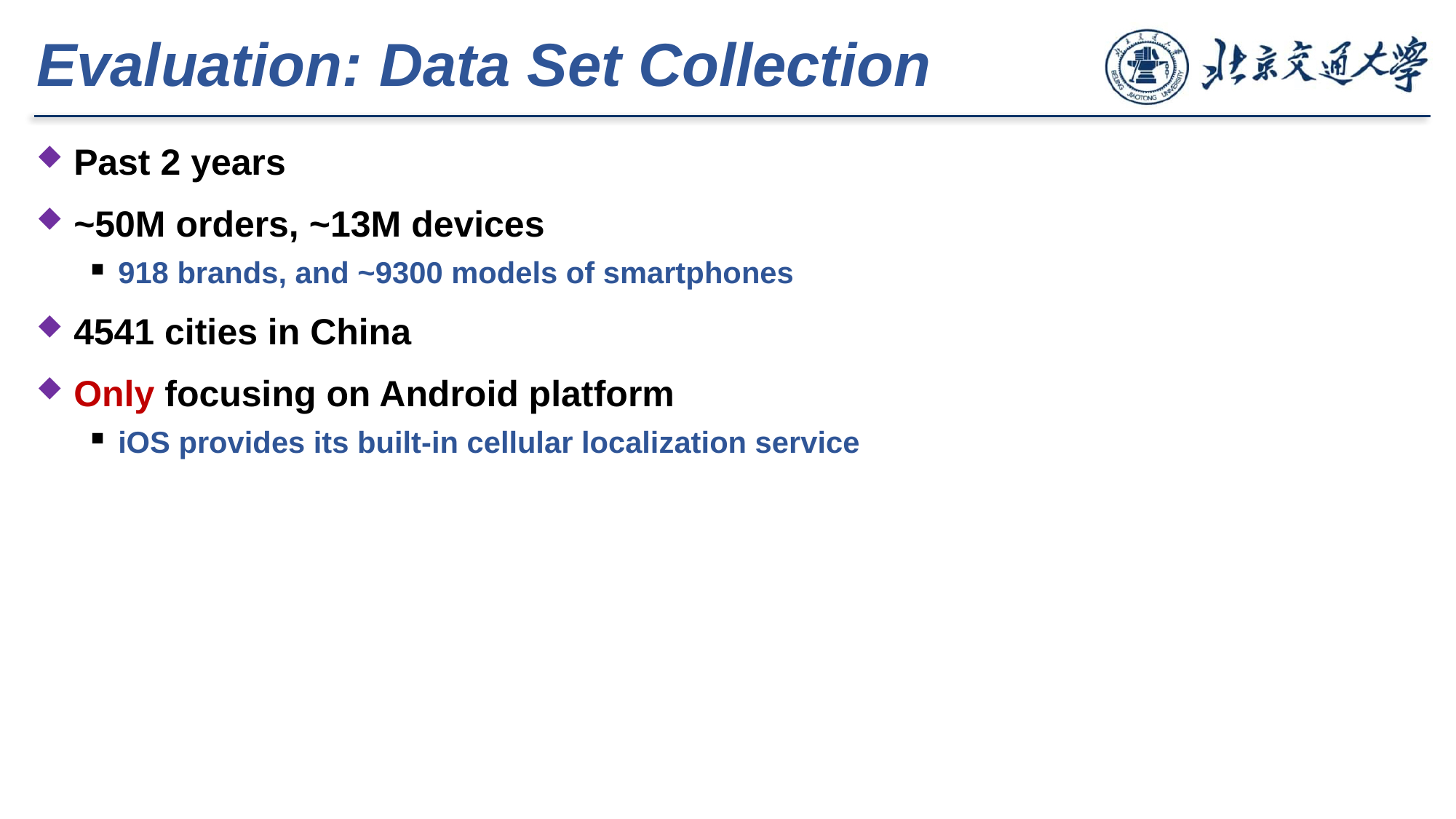

# Evaluation: Data Set Collection
 Past 2 years
 ~50M orders, ~13M devices
918 brands, and ~9300 models of smartphones
 4541 cities in China
 Only focusing on Android platform
iOS provides its built-in cellular localization service